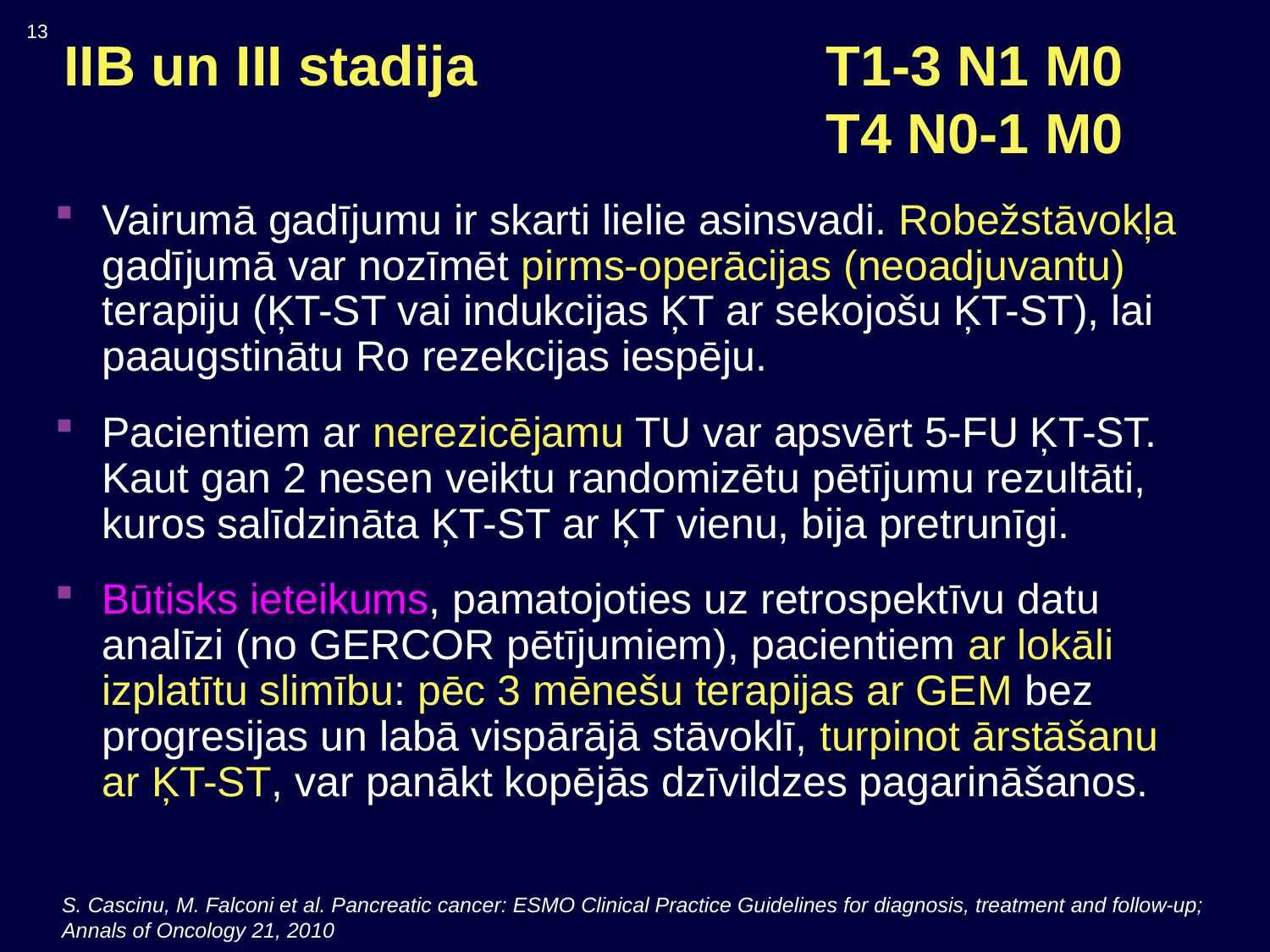

13
# IIB un III stadija     			T1-3 N1 M0 T4 N0-1 M0
Vairumā gadījumu ir skarti lielie asinsvadi. Robežstāvokļa gadījumā var nozīmēt pirms-operācijas (neoadjuvantu) terapiju (ĶT-ST vai indukcijas ĶT ar sekojošu ĶT-ST), lai paaugstinātu Ro rezekcijas iespēju.
Pacientiem ar nerezicējamu TU var apsvērt 5-FU ĶT-ST. Kaut gan 2 nesen veiktu randomizētu pētījumu rezultāti, kuros salīdzināta ĶT-ST ar ĶT vienu, bija pretrunīgi.
Būtisks ieteikums, pamatojoties uz retrospektīvu datu analīzi (no GERCOR pētījumiem), pacientiem ar lokāli izplatītu slimību: pēc 3 mēnešu terapijas ar GEM bez progresijas un labā vispārājā stāvoklī, turpinot ārstāšanu ar ĶT-ST, var panākt kopējās dzīvildzes pagarināšanos.
S. Cascinu, M. Falconi et al. Pancreatic cancer: ESMO Clinical Practice Guidelines for diagnosis, treatment and follow-up; Annals of Oncology 21, 2010